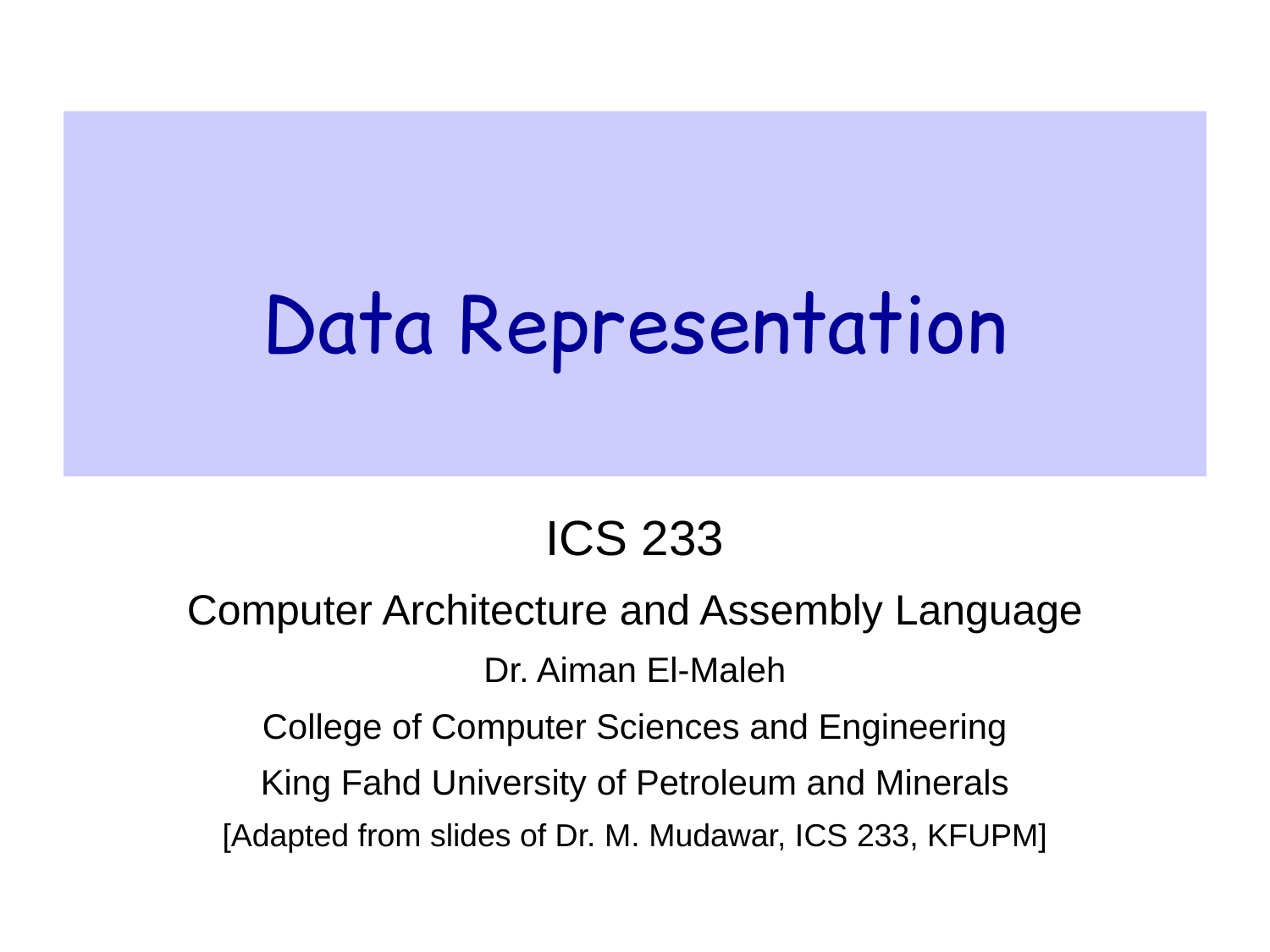

# Data Representation
ICS 233
Computer Architecture and Assembly Language
Dr. Aiman El-Maleh
College of Computer Sciences and Engineering
King Fahd University of Petroleum and Minerals
[Adapted from slides of Dr. M. Mudawar, ICS 233, KFUPM]